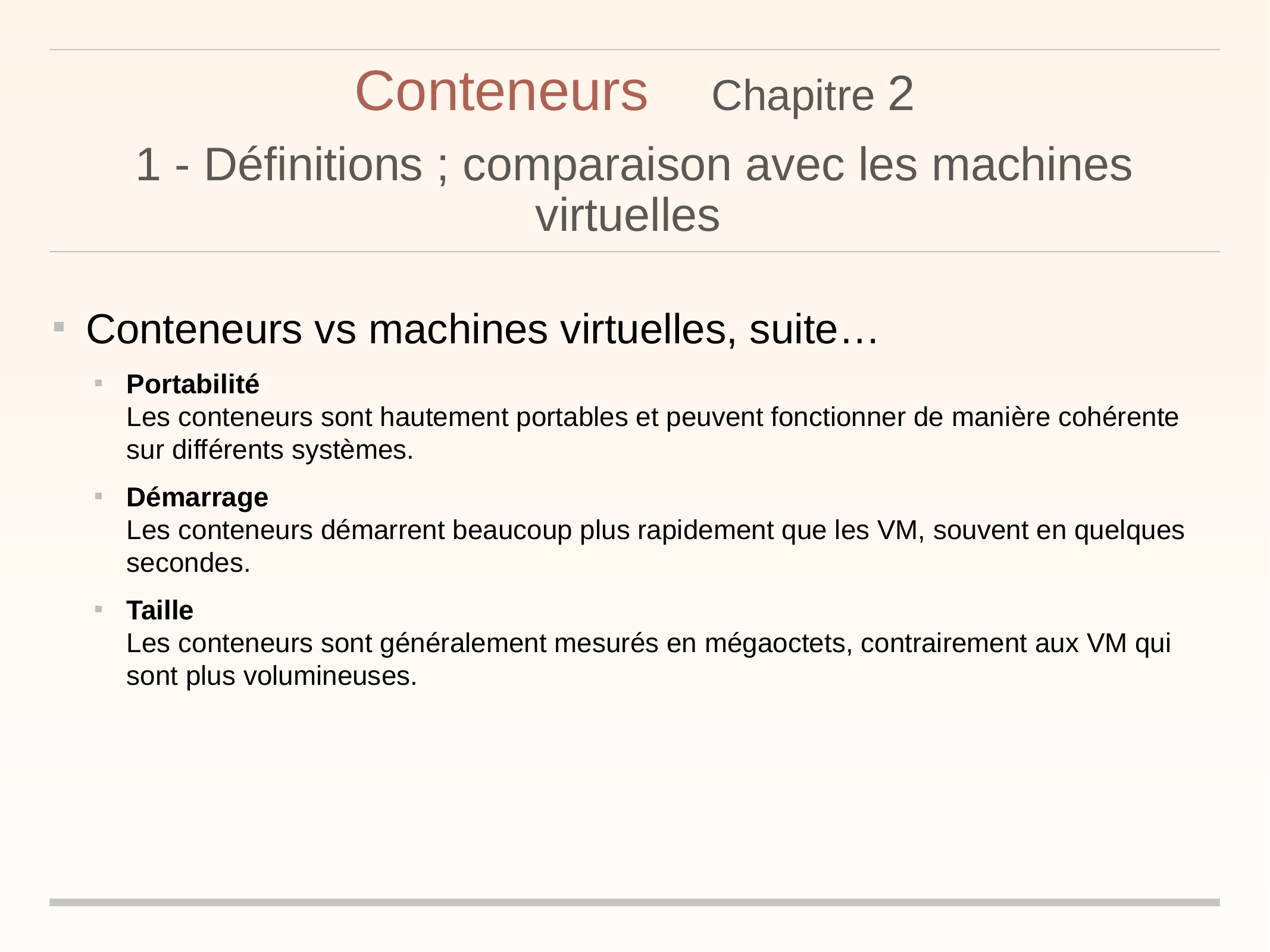

# Conteneurs	Chapitre 2
1 - Définitions ; comparaison avec les machines virtuelles
Conteneurs vs machines virtuelles, suite…
Portabilité
Les conteneurs sont hautement portables et peuvent fonctionner de manière cohérente sur différents systèmes.
Démarrage
Les conteneurs démarrent beaucoup plus rapidement que les VM, souvent en quelques secondes.
Taille
Les conteneurs sont généralement mesurés en mégaoctets, contrairement aux VM qui sont plus volumineuses.
21